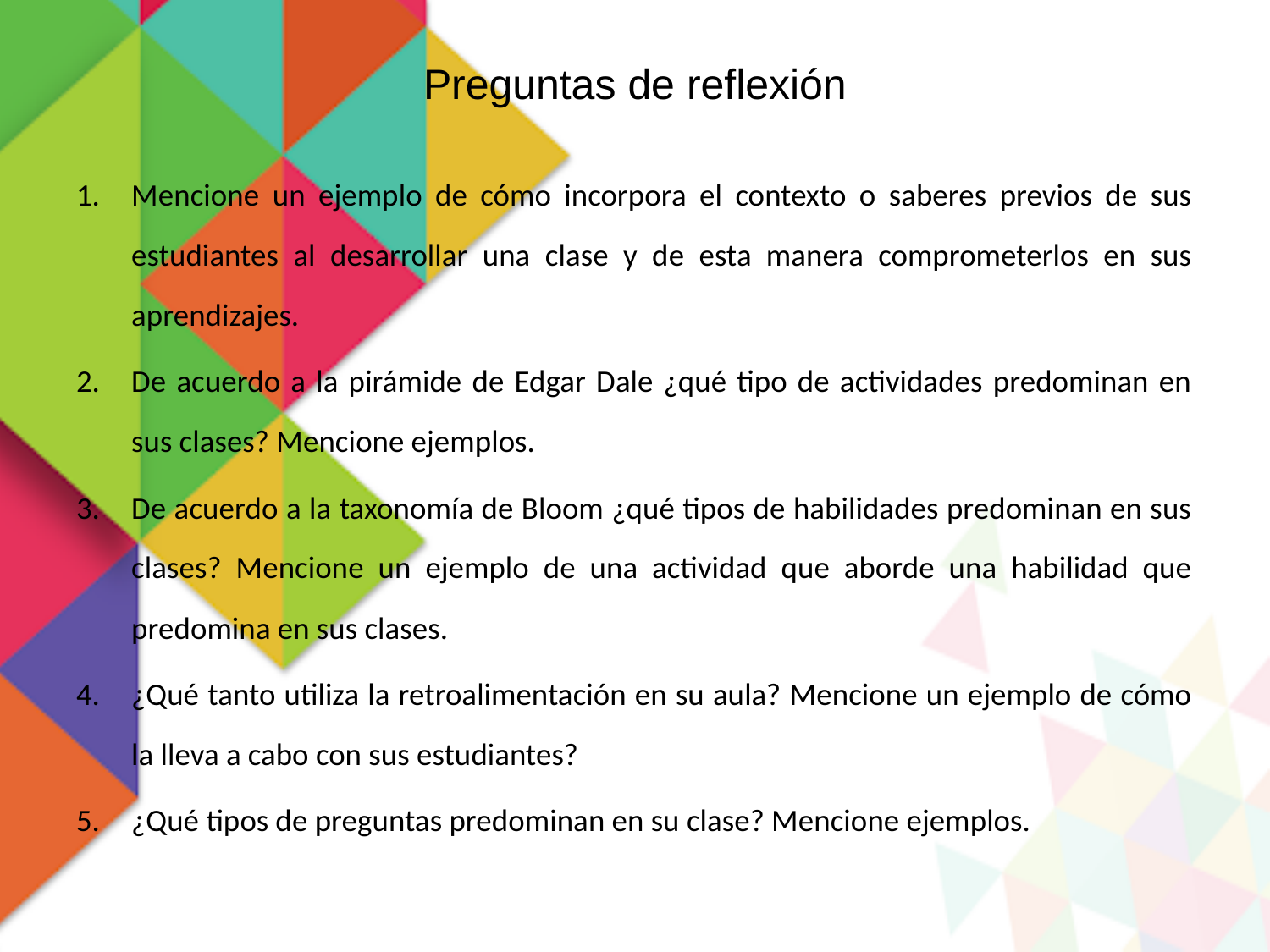

# Preguntas de reflexión
Mencione un ejemplo de cómo incorpora el contexto o saberes previos de sus estudiantes al desarrollar una clase y de esta manera comprometerlos en sus aprendizajes.
De acuerdo a la pirámide de Edgar Dale ¿qué tipo de actividades predominan en sus clases? Mencione ejemplos.
De acuerdo a la taxonomía de Bloom ¿qué tipos de habilidades predominan en sus clases? Mencione un ejemplo de una actividad que aborde una habilidad que predomina en sus clases.
¿Qué tanto utiliza la retroalimentación en su aula? Mencione un ejemplo de cómo la lleva a cabo con sus estudiantes?
¿Qué tipos de preguntas predominan en su clase? Mencione ejemplos.